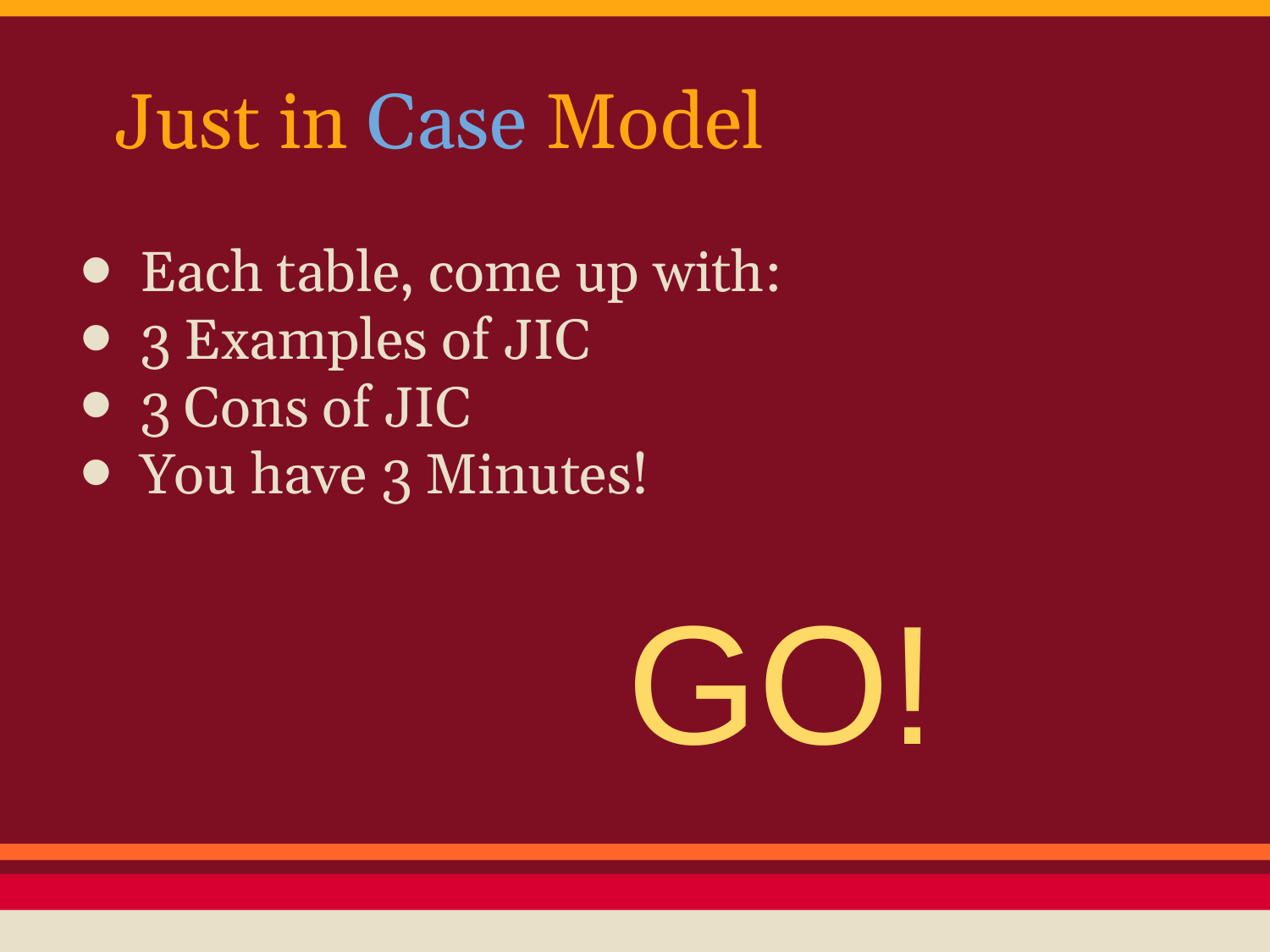

# Just in Case Model
Each table, come up with:
3 Examples of JIC
3 Cons of JIC
You have 3 Minutes!
GO!